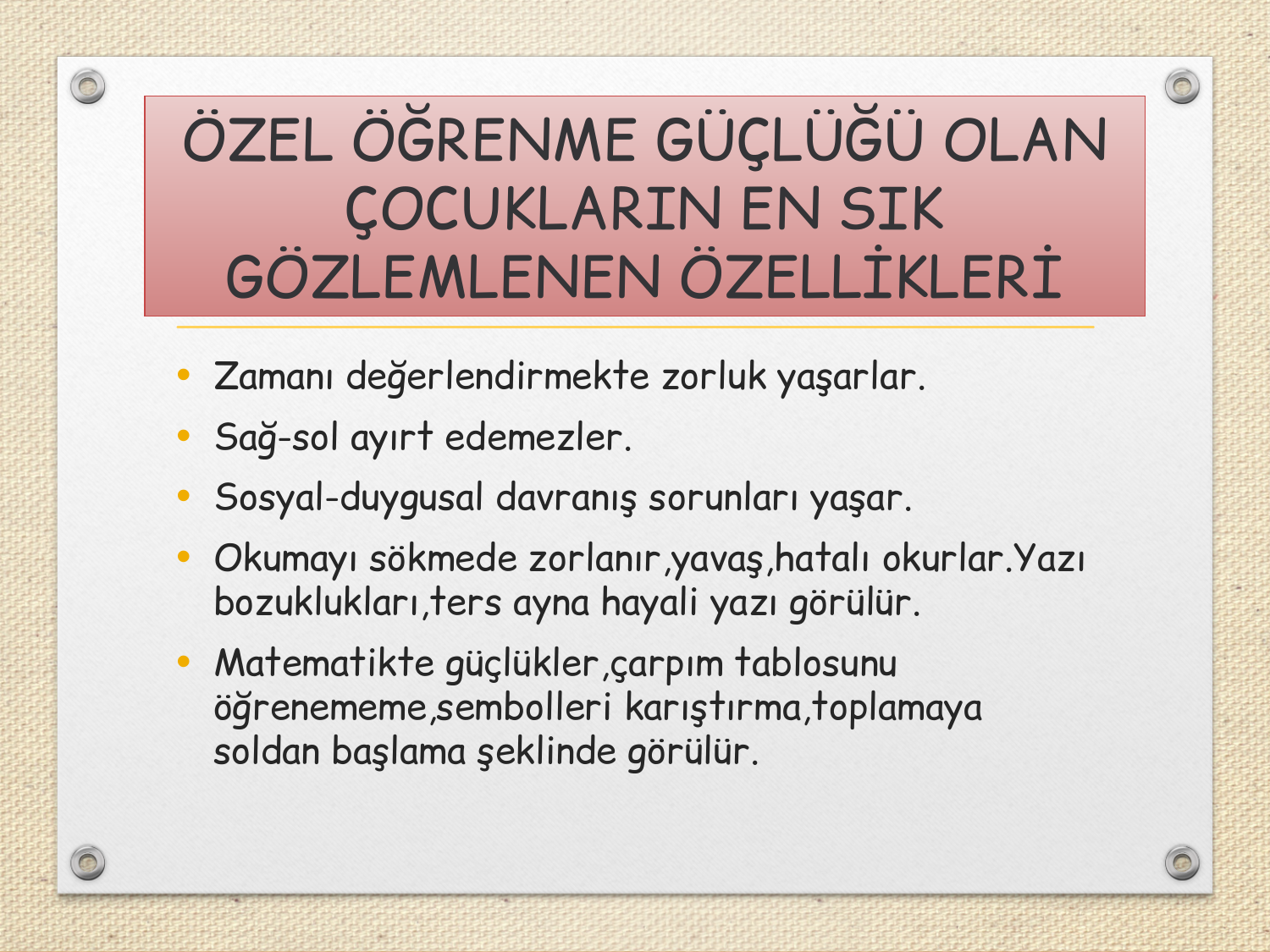

ÖZEL ÖĞRENME GÜÇLÜĞÜ OLAN ÇOCUKLARIN EN SIK GÖZLEMLENEN ÖZELLİKLERİ
ÖZEL ÖĞRENME GÜÇLÜĞÜ
Zamanı değerlendirmekte zorluk yaşarlar.
Sağ-sol ayırt edemezler.
Sosyal-duygusal davranış sorunları yaşar.
Okumayı sökmede zorlanır,yavaş,hatalı okurlar.Yazı bozuklukları,ters ayna hayali yazı görülür.
Matematikte güçlükler,çarpım tablosunu öğrenememe,sembolleri karıştırma,toplamaya soldan başlama şeklinde görülür.